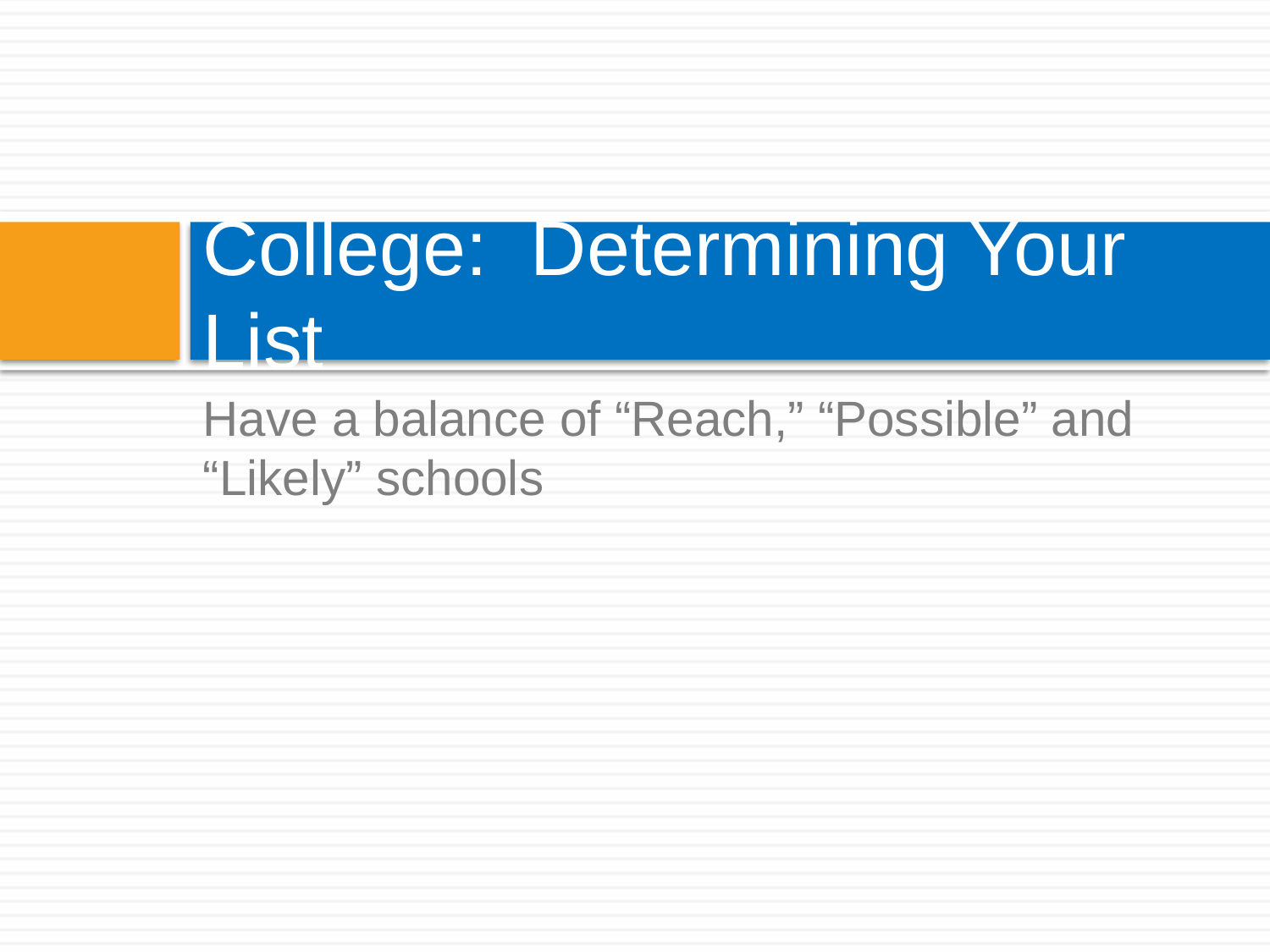

# College:  Determining Your List
Have a balance of “Reach,” “Possible” and “Likely” schools